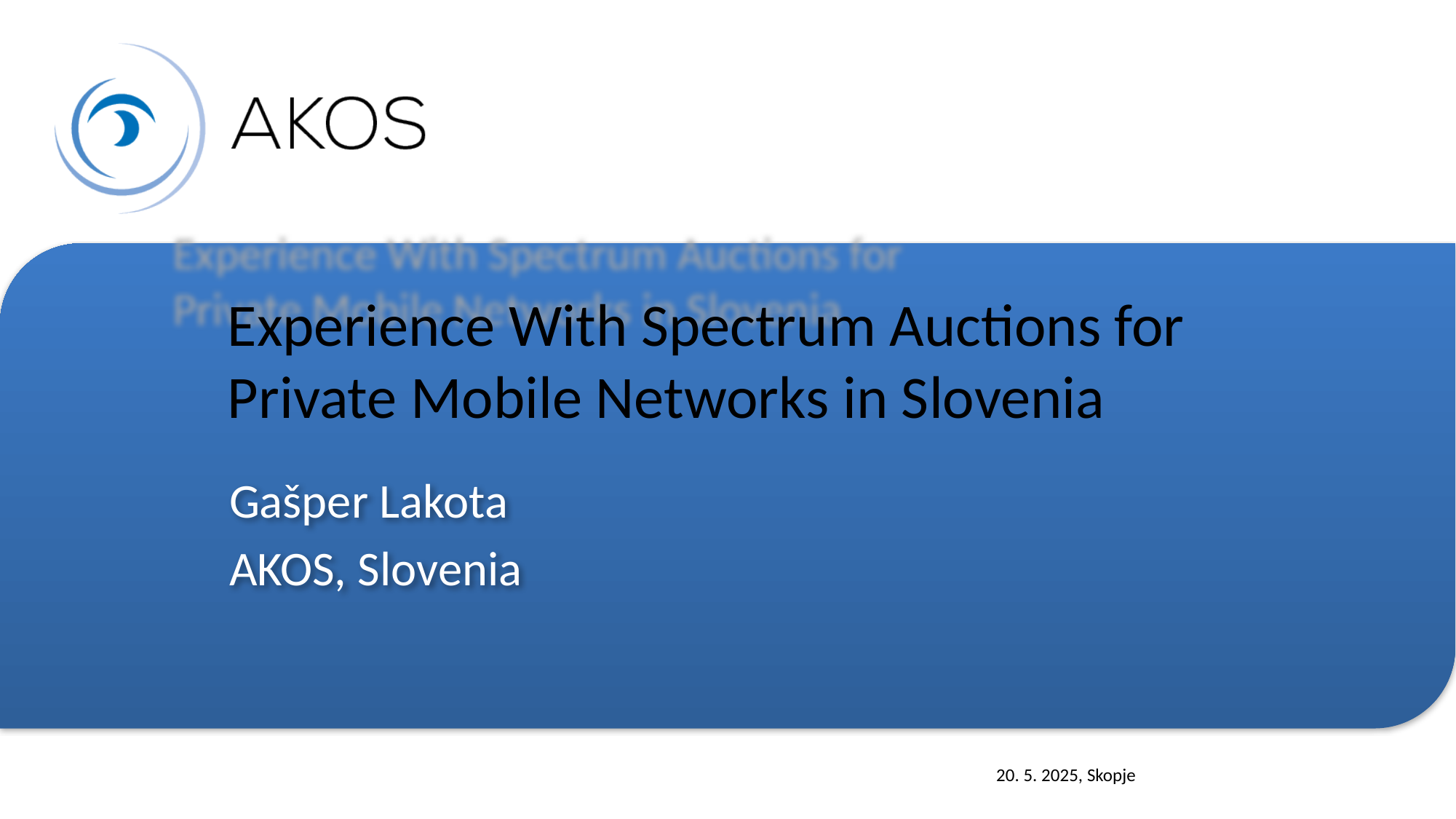

# Experience With Spectrum Auctions for Private Mobile Networks in Slovenia
Gašper Lakota
AKOS, Slovenia
20. 5. 2025, Skopje